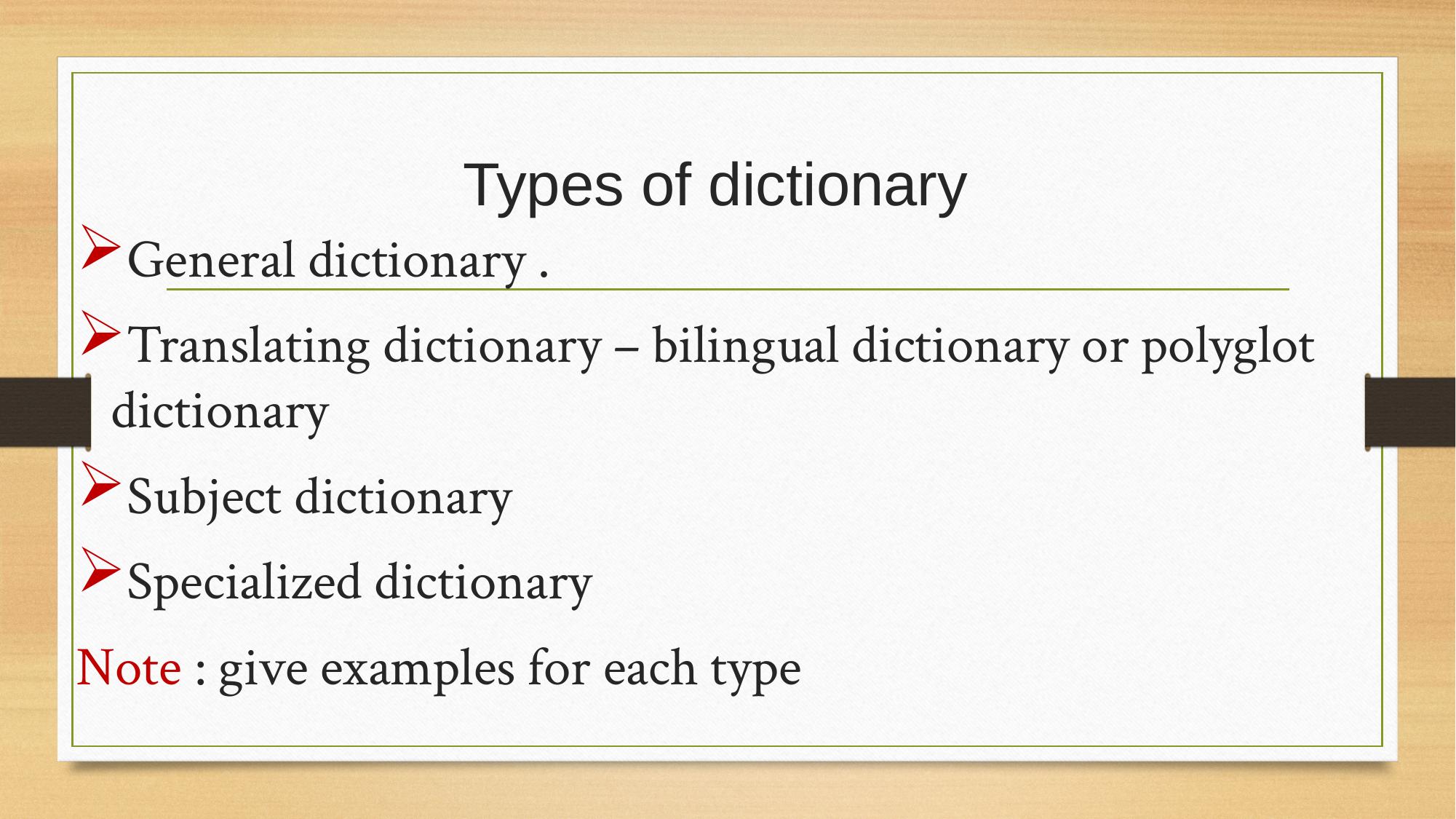

Types of dictionary
General dictionary .
Translating dictionary – bilingual dictionary or polyglot dictionary
Subject dictionary
Specialized dictionary
Note : give examples for each type